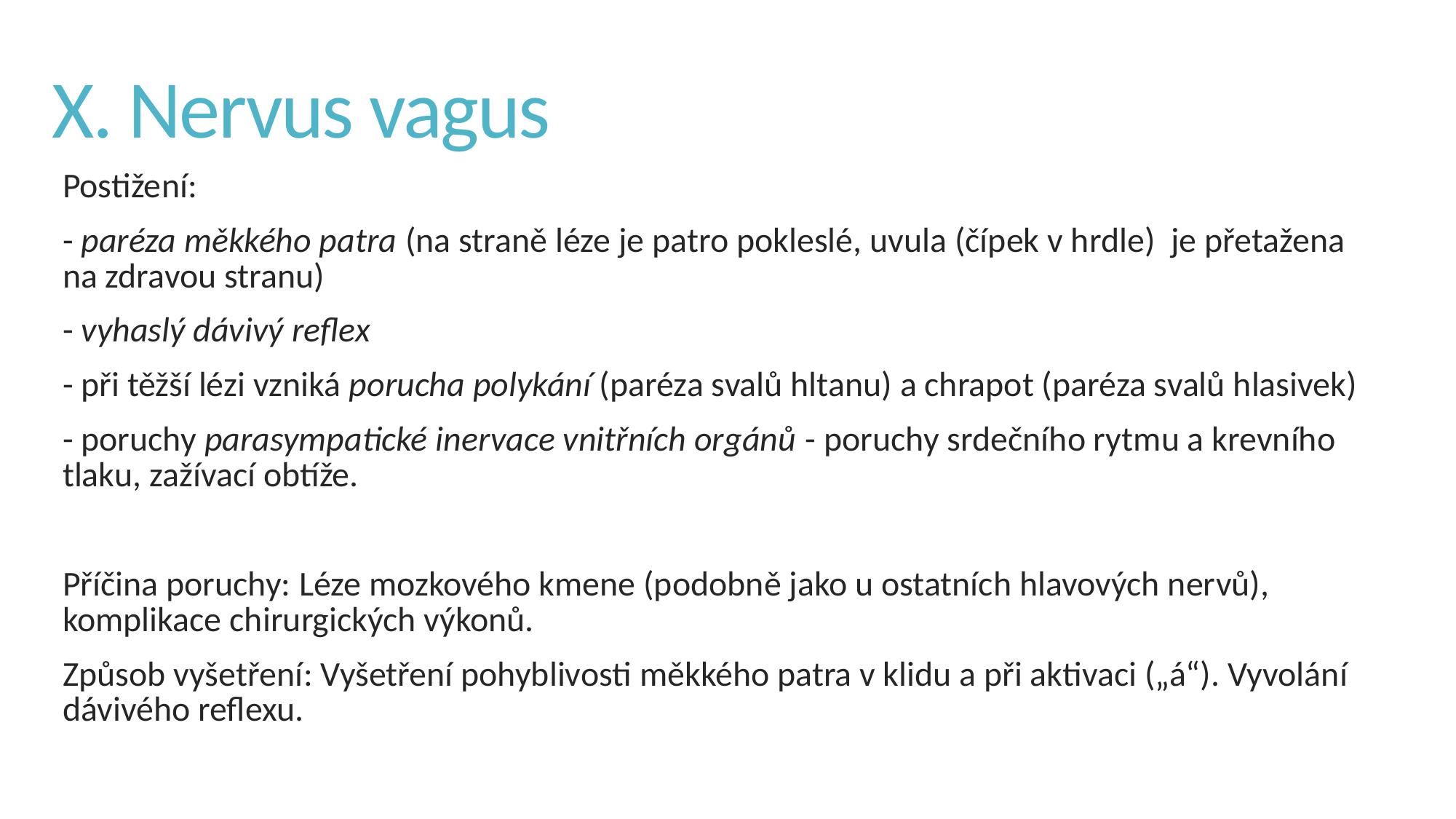

# X. Nervus vagus
Postižení:
- paréza měkkého patra (na straně léze je patro pokleslé, uvula (čípek v hrdle)  je přetažena na zdravou stranu)
- vyhaslý dávivý reflex
- při těžší lézi vzniká porucha polykání (paréza svalů hltanu) a chrapot (paréza svalů hlasivek)
- poruchy parasympatické inervace vnitřních orgánů - poruchy srdečního rytmu a krevního tlaku, zažívací obtíže.

Příčina poruchy: Léze mozkového kmene (podobně jako u ostatních hlavových nervů), komplikace chirurgických výkonů.
Způsob vyšetření: Vyšetření pohyblivosti měkkého patra v klidu a při aktivaci („á“). Vyvolání dávivého reflexu.